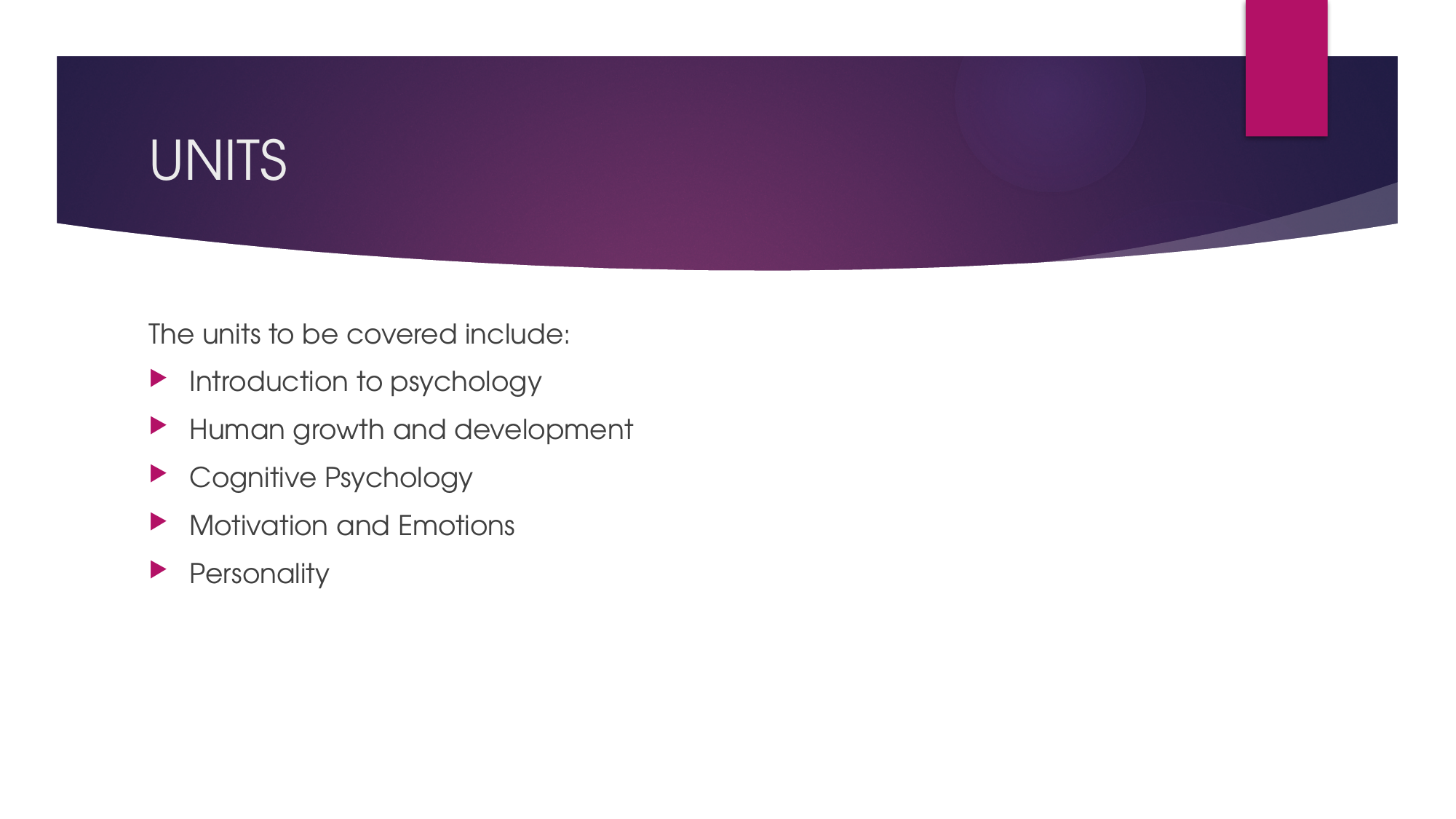

# UNITS
The units to be covered include:
Introduction to psychology
Human growth and development
Cognitive Psychology
Motivation and Emotions
Personality